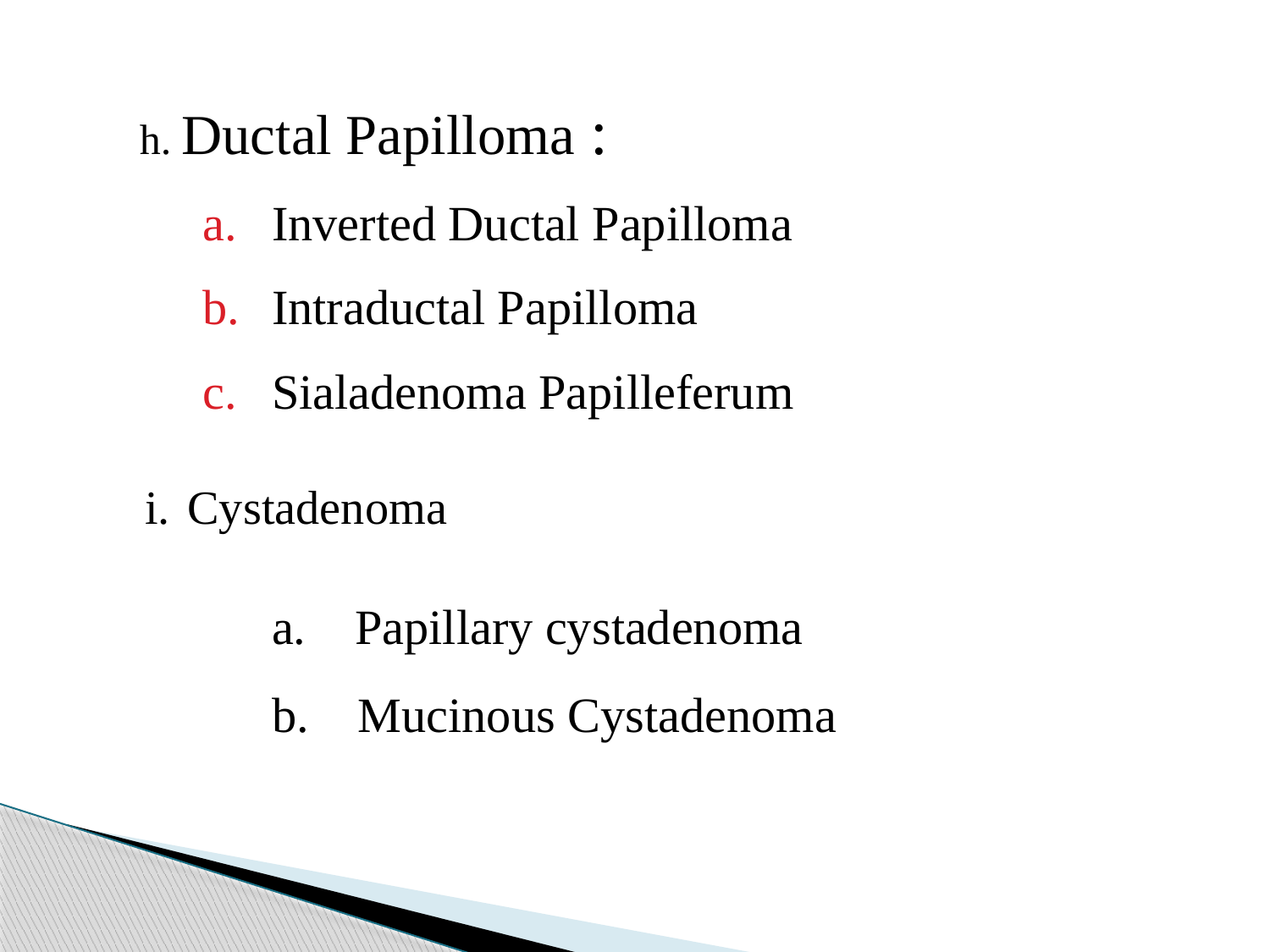

h. Ductal Papilloma :
Inverted Ductal Papilloma
Intraductal Papilloma
Sialadenoma Papilleferum
	i. Cystadenoma
		a.    Papillary cystadenoma
		b.    Mucinous Cystadenoma